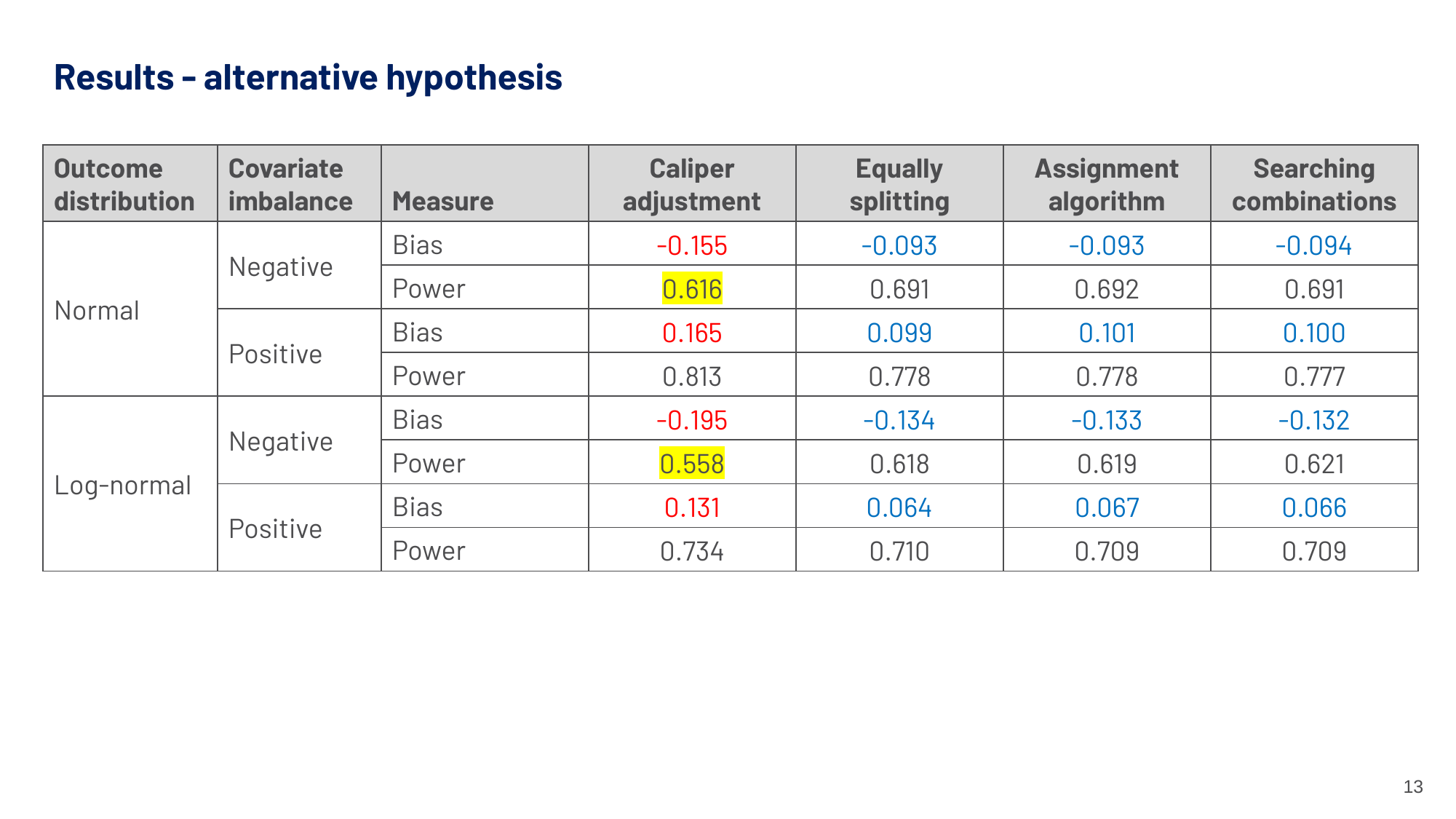

# Results - alternative hypothesis
| Outcome distribution | Covariate imbalance | Measure | Caliper adjustment | Equally splitting | Assignment algorithm | Searching combinations |
| --- | --- | --- | --- | --- | --- | --- |
| Normal | Negative | Bias | -0.155 | -0.093 | -0.093 | -0.094 |
|  |  | Power | 0.616 | 0.691 | 0.692 | 0.691 |
|  | Positive | Bias | 0.165 | 0.099 | 0.101 | 0.100 |
|  |  | Power | 0.813 | 0.778 | 0.778 | 0.777 |
| Log-normal | Negative | Bias | -0.195 | -0.134 | -0.133 | -0.132 |
|  |  | Power | 0.558 | 0.618 | 0.619 | 0.621 |
|  | Positive | Bias | 0.131 | 0.064 | 0.067 | 0.066 |
|  |  | Power | 0.734 | 0.710 | 0.709 | 0.709 |
13